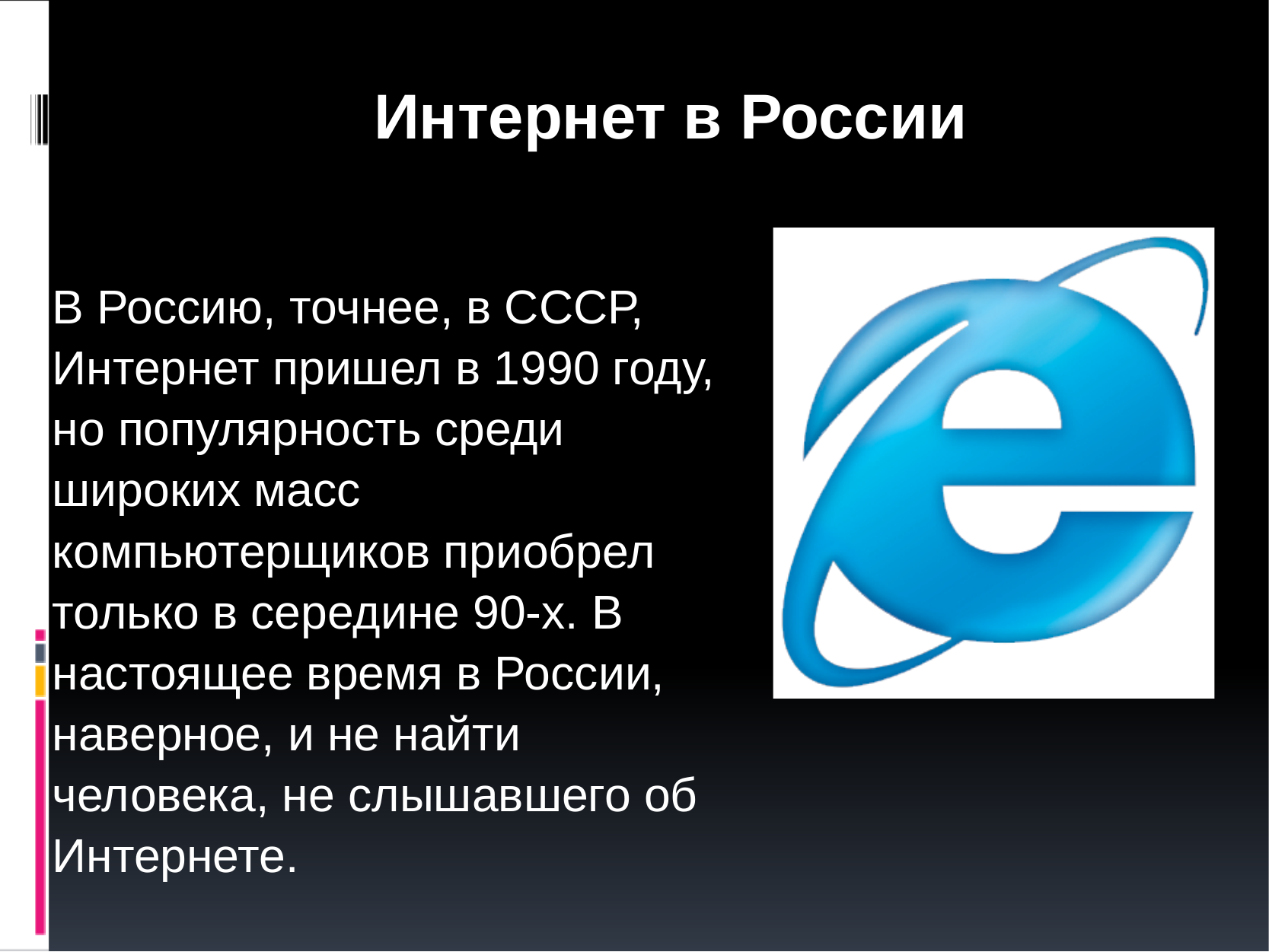

# Интернет в России

В Россию, точнее, в СССР, Интернет пришел в 1990 году, но популярность среди широких масс компьютерщиков приобрел только в середине 90-х. В настоящее время в России, наверное, и не найти человека, не слышавшего об Интернете.